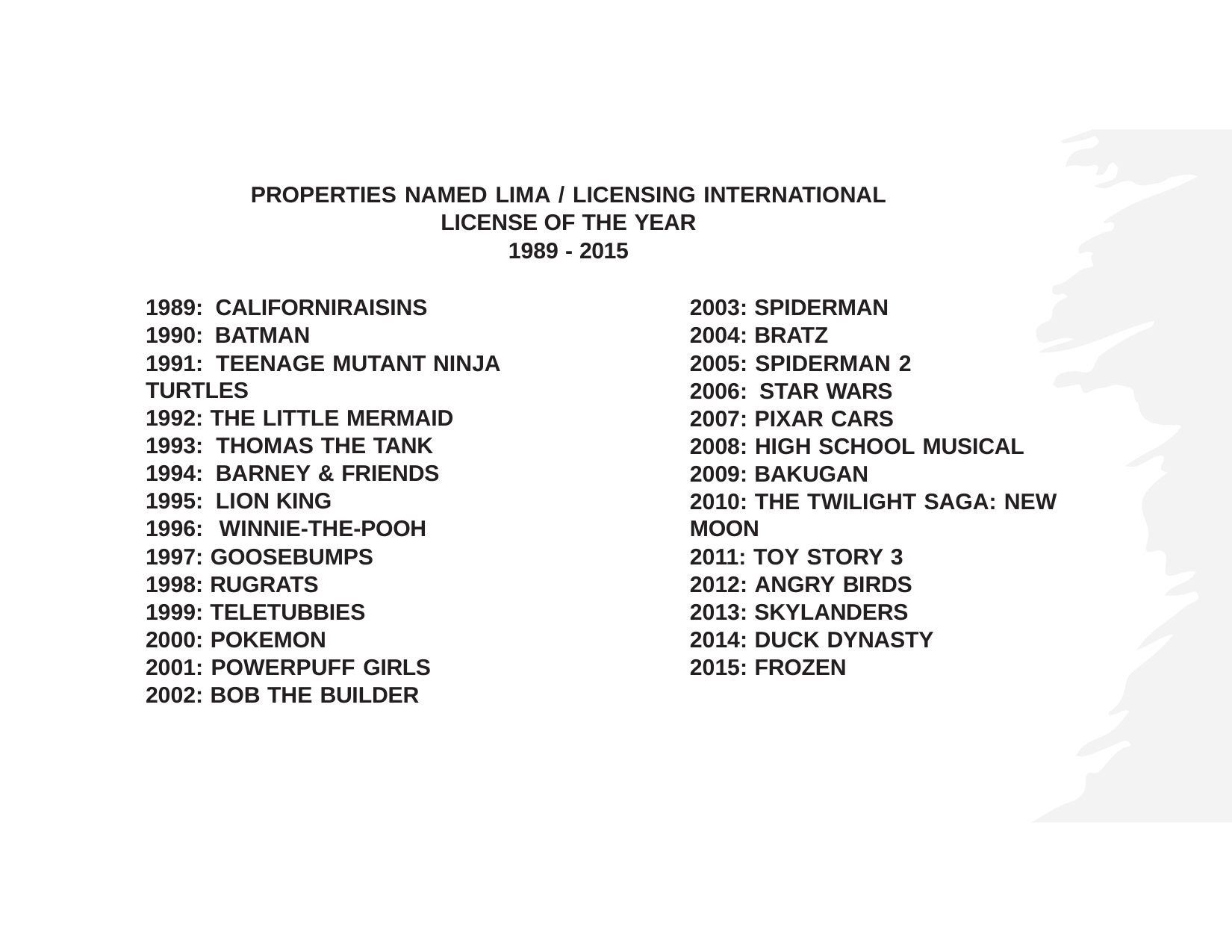

PROPERTIES NAMED LIMA / LICENSING INTERNATIONAL LICENSE OF THE YEAR
1989 - 2015
2003: SPIDERMAN
2004: BRATZ
2005: SPIDERMAN 2
2006: STAR WARS
2007: PIXAR CARS
2008: HIGH SCHOOL MUSICAL
2009: BAKUGAN
2010: THE TWILIGHT SAGA: NEW MOON
2011: TOY STORY 3
2012: ANGRY BIRDS
2013: SKYLANDERS
2014: DUCK DYNASTY
2015: FROZEN
1989: CALIFORNIRAISINS
1990: BATMAN
1991: TEENAGE MUTANT NINJA TURTLES
1992: THE LITTLE MERMAID
1993: THOMAS THE TANK
1994: BARNEY & FRIENDS
1995: LION KING
1996:  WINNIE-THE-POOH
1997: GOOSEBUMPS
1998: RUGRATS
1999: TELETUBBIES
2000: POKEMON
2001: POWERPUFF GIRLS
2002: BOB THE BUILDER